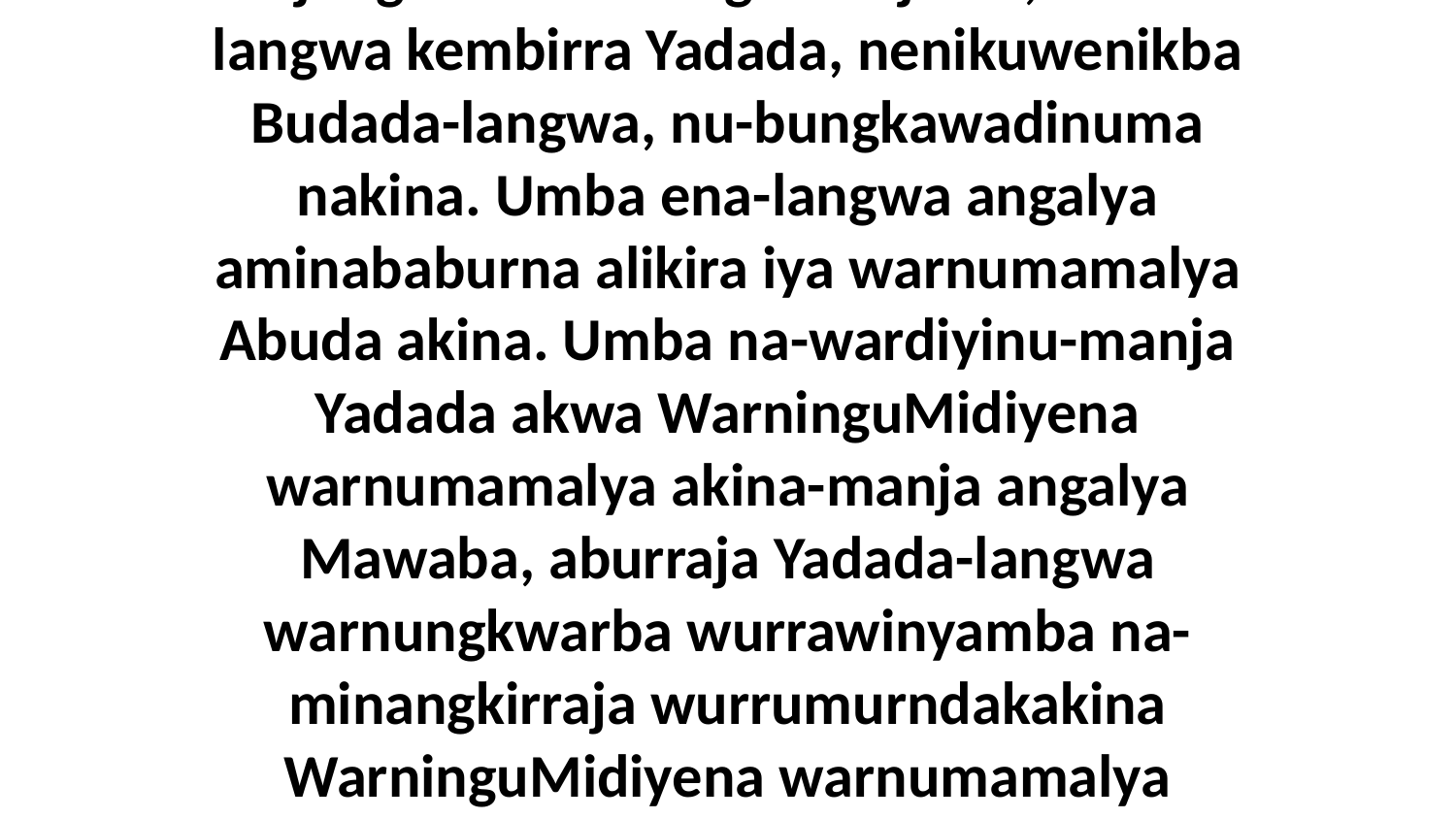

35 Ni-jungwunu-mulangwa Yajama, enamba-langwa kembirra Yadada, nenikuwenikba Budada-langwa, nu-bungkawadinuma nakina. Umba ena-langwa angalya aminababurna alikira iya warnumamalya Abuda akina. Umba na-wardiyinu-manja Yadada akwa WarninguMidiyena warnumamalya akina-manja angalya Mawaba, aburraja Yadada-langwa warnungkwarba wurrawinyamba na-minangkirraja wurrumurndakakina WarninguMidiyena warnumamalya wurrakina.